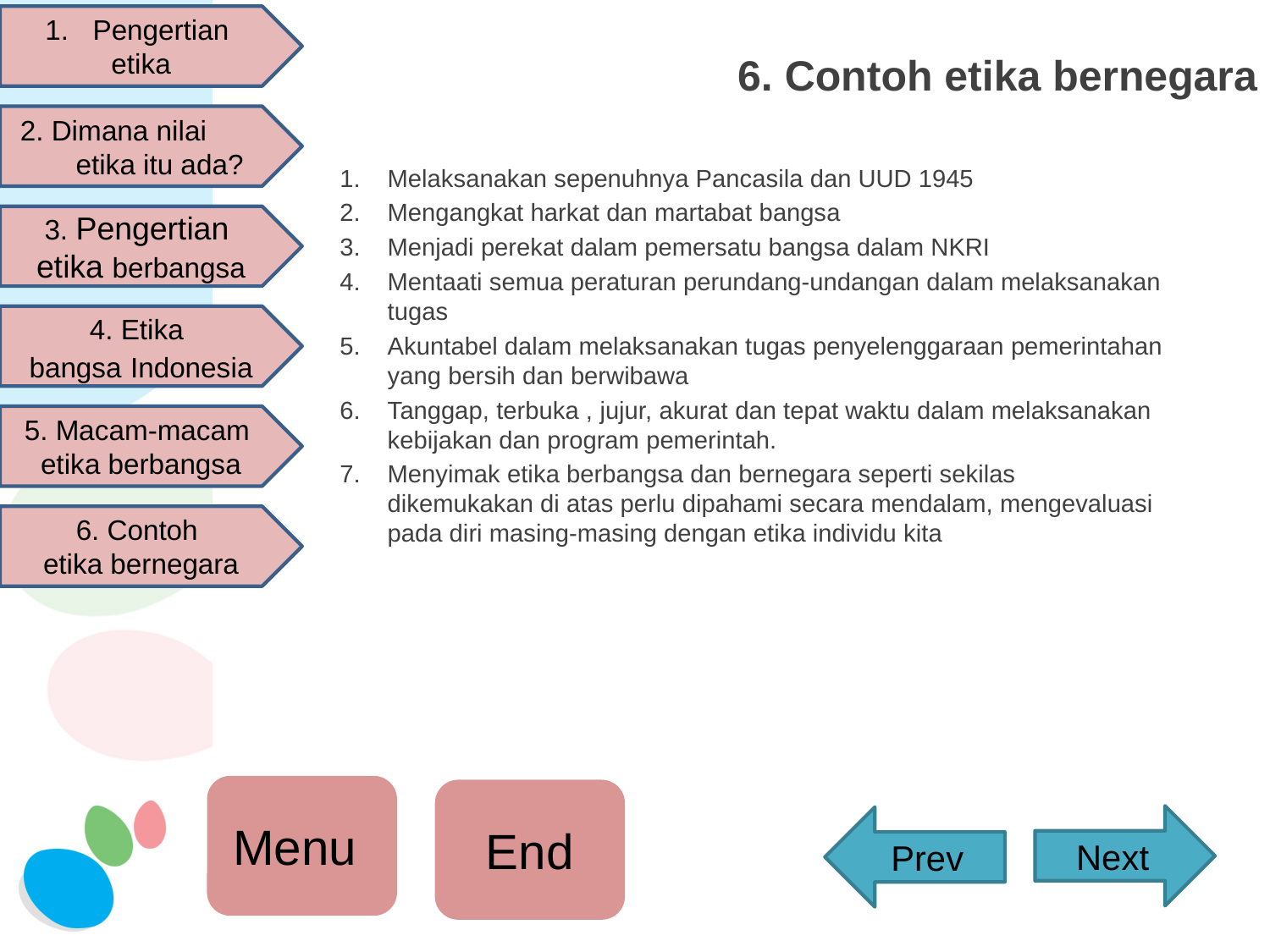

# 6. Contoh etika bernegara
Pengertian
etika
2. Dimana nilai        etika itu ada?
Melaksanakan sepenuhnya Pancasila dan UUD 1945
Mengangkat harkat dan martabat bangsa
Menjadi perekat dalam pemersatu bangsa dalam NKRI
Mentaati semua peraturan perundang-undangan dalam melaksanakan tugas
Akuntabel dalam melaksanakan tugas penyelenggaraan pemerintahan yang bersih dan berwibawa
Tanggap, terbuka , jujur, akurat dan tepat waktu dalam melaksanakan kebijakan dan program pemerintah.
Menyimak etika berbangsa dan bernegara seperti sekilas                 dikemukakan di atas perlu dipahami secara mendalam, mengevaluasi pada diri masing-masing dengan etika individu kita

3. Pengertian
etika berbangsa
4. Etika
bangsa Indonesia
5. Macam-macam
etika berbangsa
6. Contoh
etika bernegara
Menu
End
Next
Prev